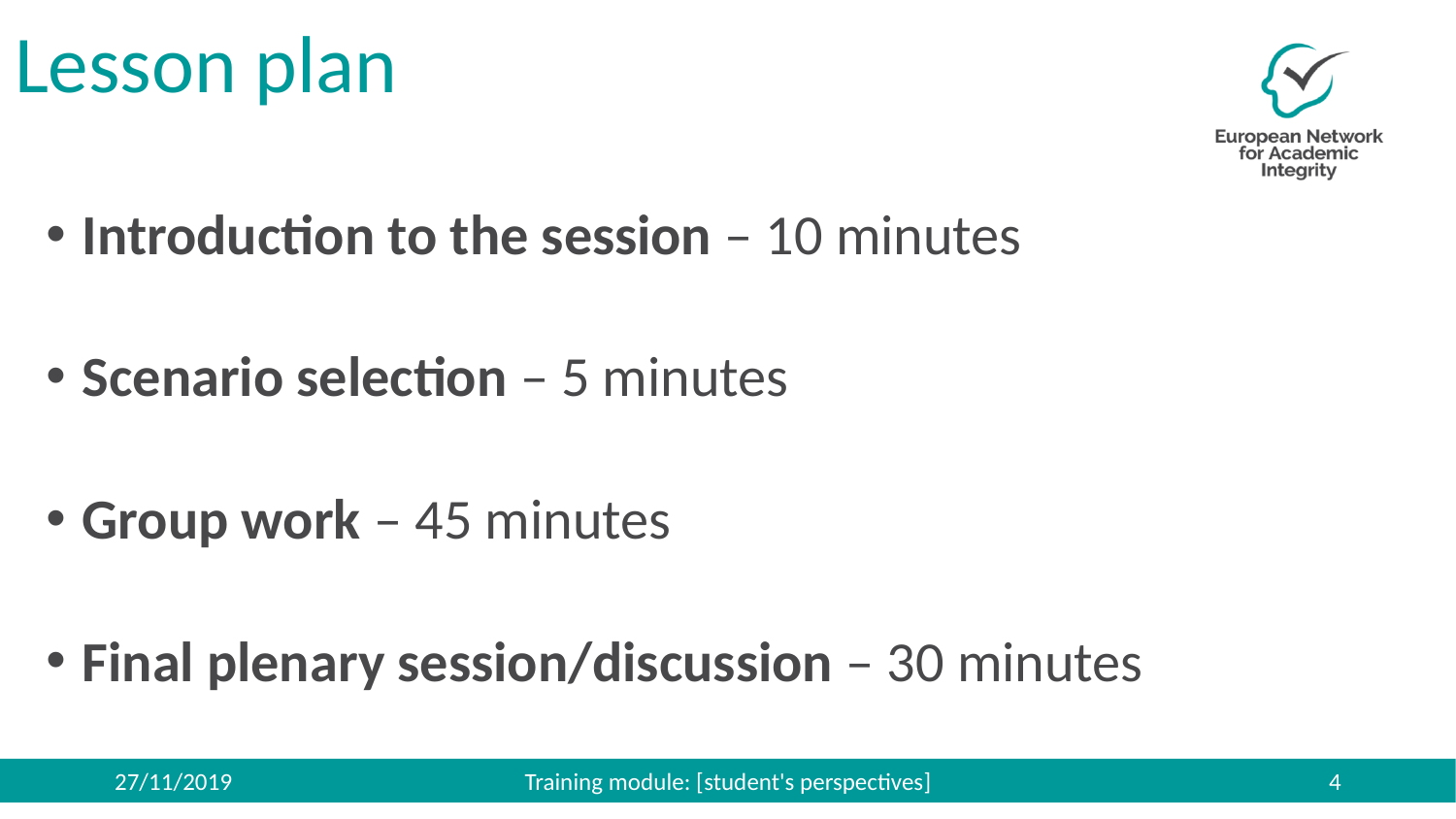

# Lesson plan
Introduction to the session – 10 minutes

Scenario selection – 5 minutes

Group work – 45 minutes

Final plenary session/discussion – 30 minutes

27/11/2019
Training module: [student's perspectives]
4